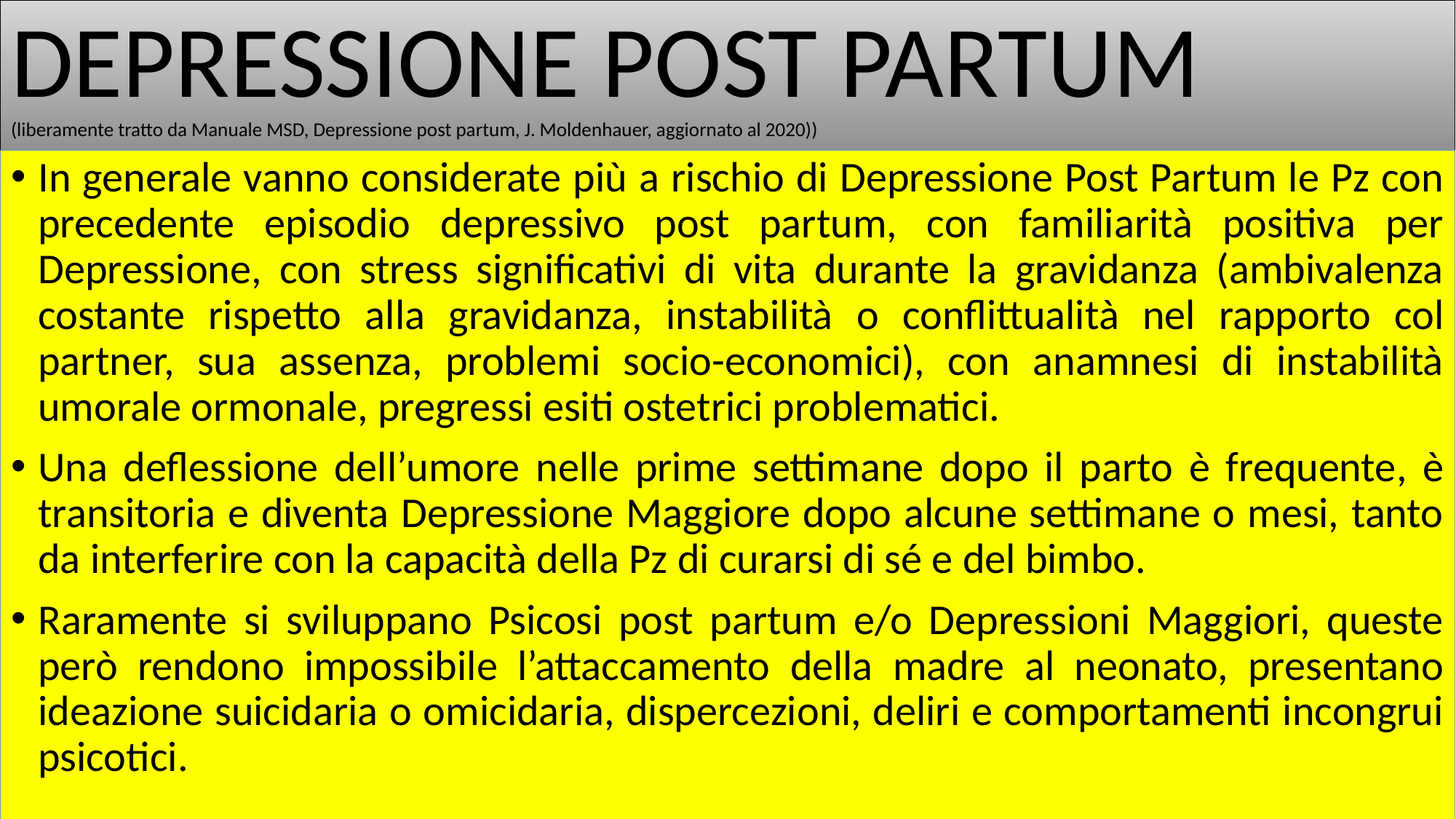

# DEPRESSIONE POST PARTUM (liberamente tratto da Manuale MSD, Depressione post partum, J. Moldenhauer, aggiornato al 2020))
In generale vanno considerate più a rischio di Depressione Post Partum le Pz con precedente episodio depressivo post partum, con familiarità positiva per Depressione, con stress significativi di vita durante la gravidanza (ambivalenza costante rispetto alla gravidanza, instabilità o conflittualità nel rapporto col partner, sua assenza, problemi socio-economici), con anamnesi di instabilità umorale ormonale, pregressi esiti ostetrici problematici.
Una deflessione dell’umore nelle prime settimane dopo il parto è frequente, è transitoria e diventa Depressione Maggiore dopo alcune settimane o mesi, tanto da interferire con la capacità della Pz di curarsi di sé e del bimbo.
Raramente si sviluppano Psicosi post partum e/o Depressioni Maggiori, queste però rendono impossibile l’attaccamento della madre al neonato, presentano ideazione suicidaria o omicidaria, dispercezioni, deliri e comportamenti incongrui psicotici.